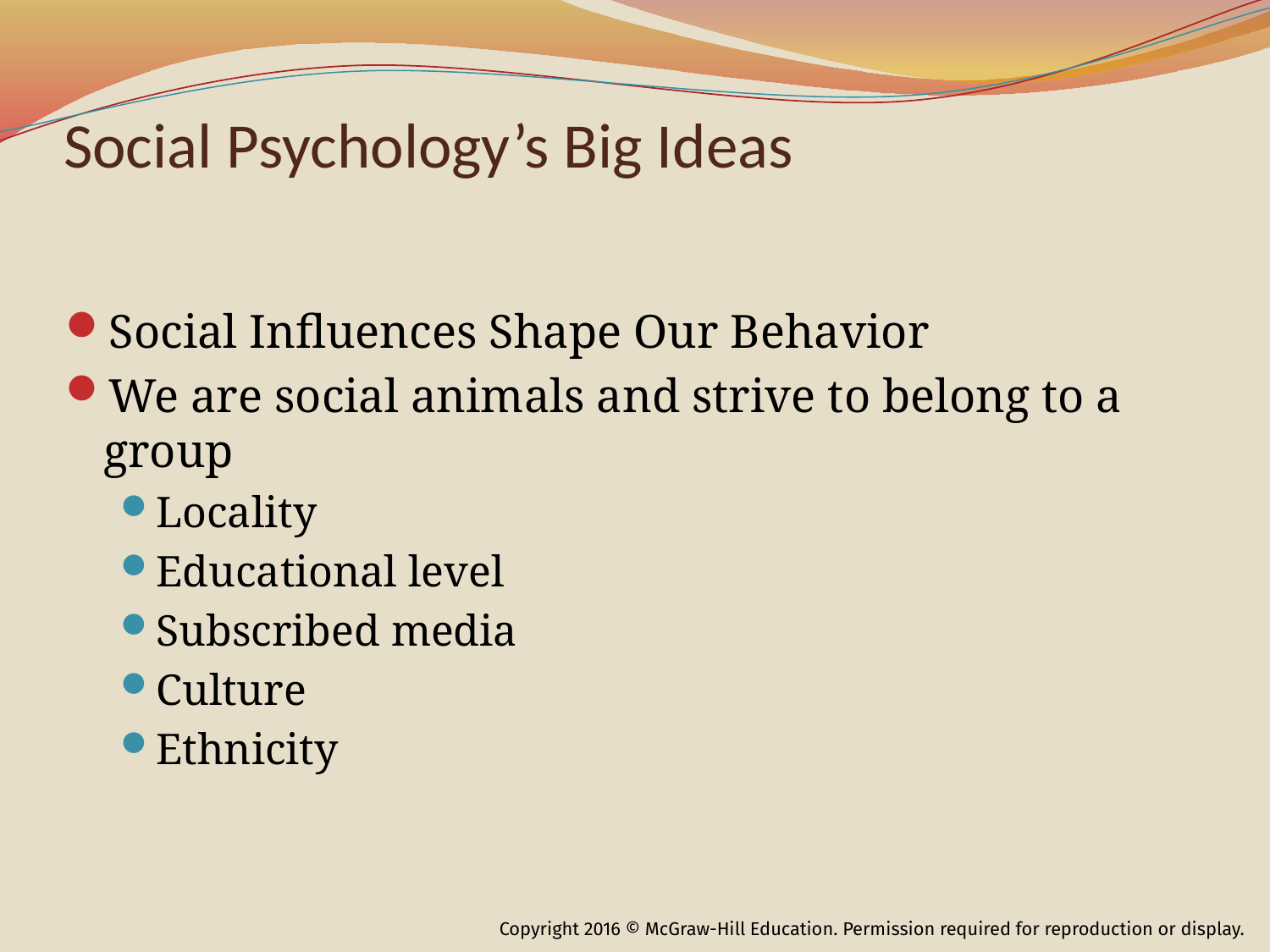

# Social Psychology’s Big Ideas
Social Influences Shape Our Behavior
We are social animals and strive to belong to a group
Locality
Educational level
Subscribed media
Culture
Ethnicity
Copyright 2016 © McGraw-Hill Education. Permission required for reproduction or display.